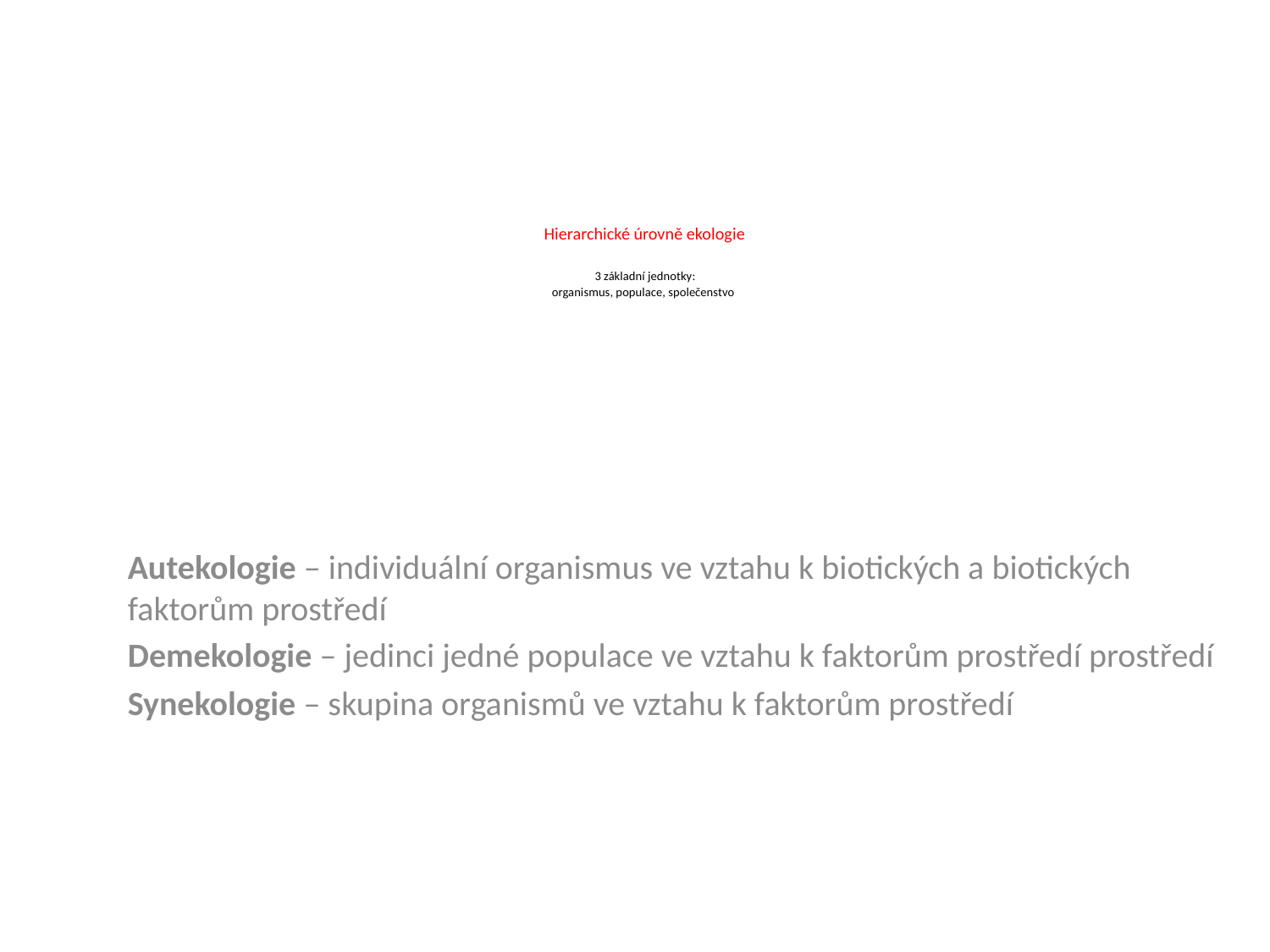

# Hierarchické úrovně ekologie 3 základní jednotky: organismus, populace, společenstvo
Autekologie – individuální organismus ve vztahu k biotických a biotických  faktorům prostředí
Demekologie – jedinci jedné populace ve vztahu k faktorům prostředí prostředí
Synekologie – skupina organismů ve vztahu k faktorům prostředí